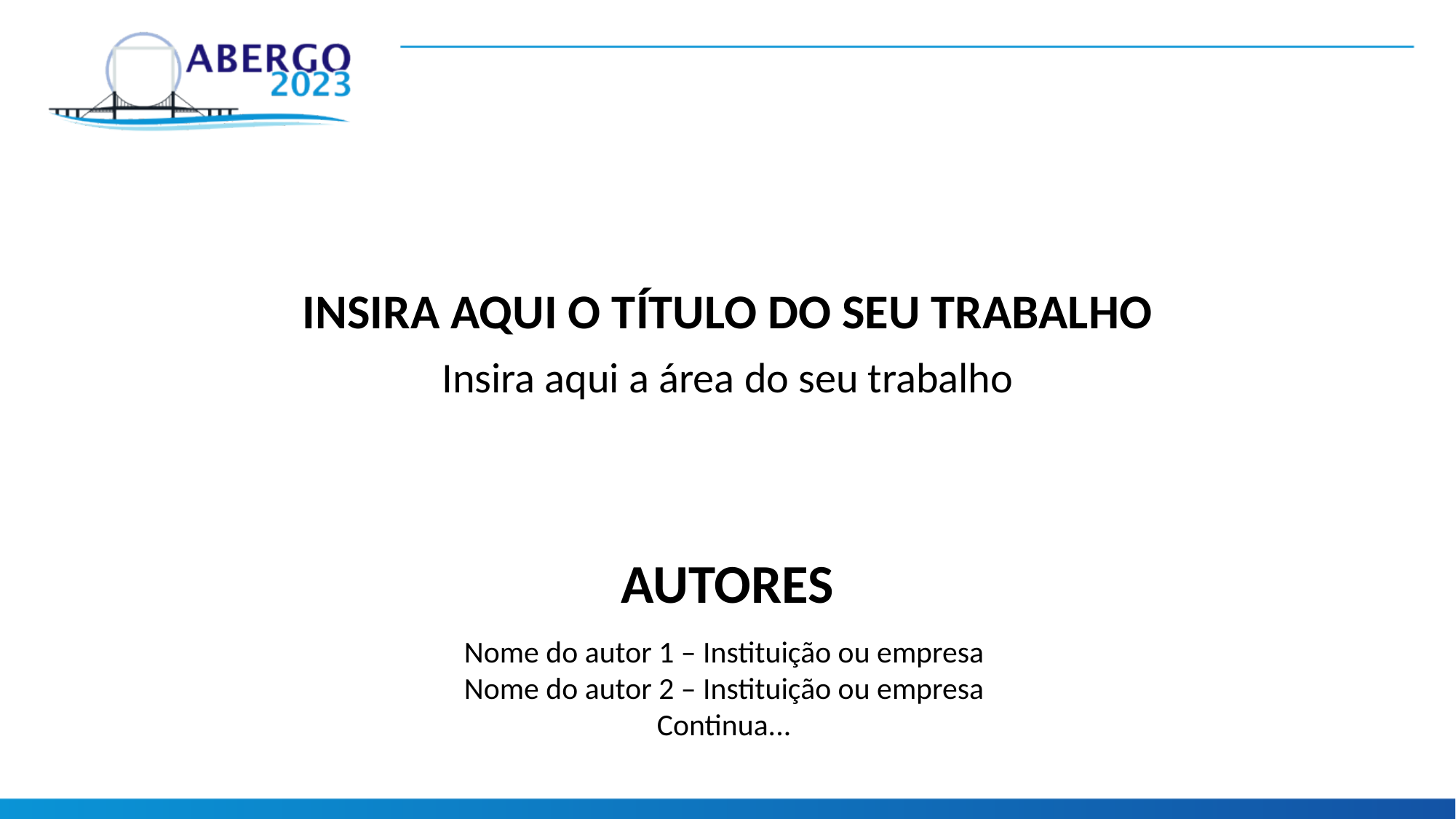

INSIRA AQUI O TÍTULO DO SEU TRABALHO
Insira aqui a área do seu trabalho
AUTORES
Nome do autor 1 – Instituição ou empresa
Nome do autor 2 – Instituição ou empresa
Continua...